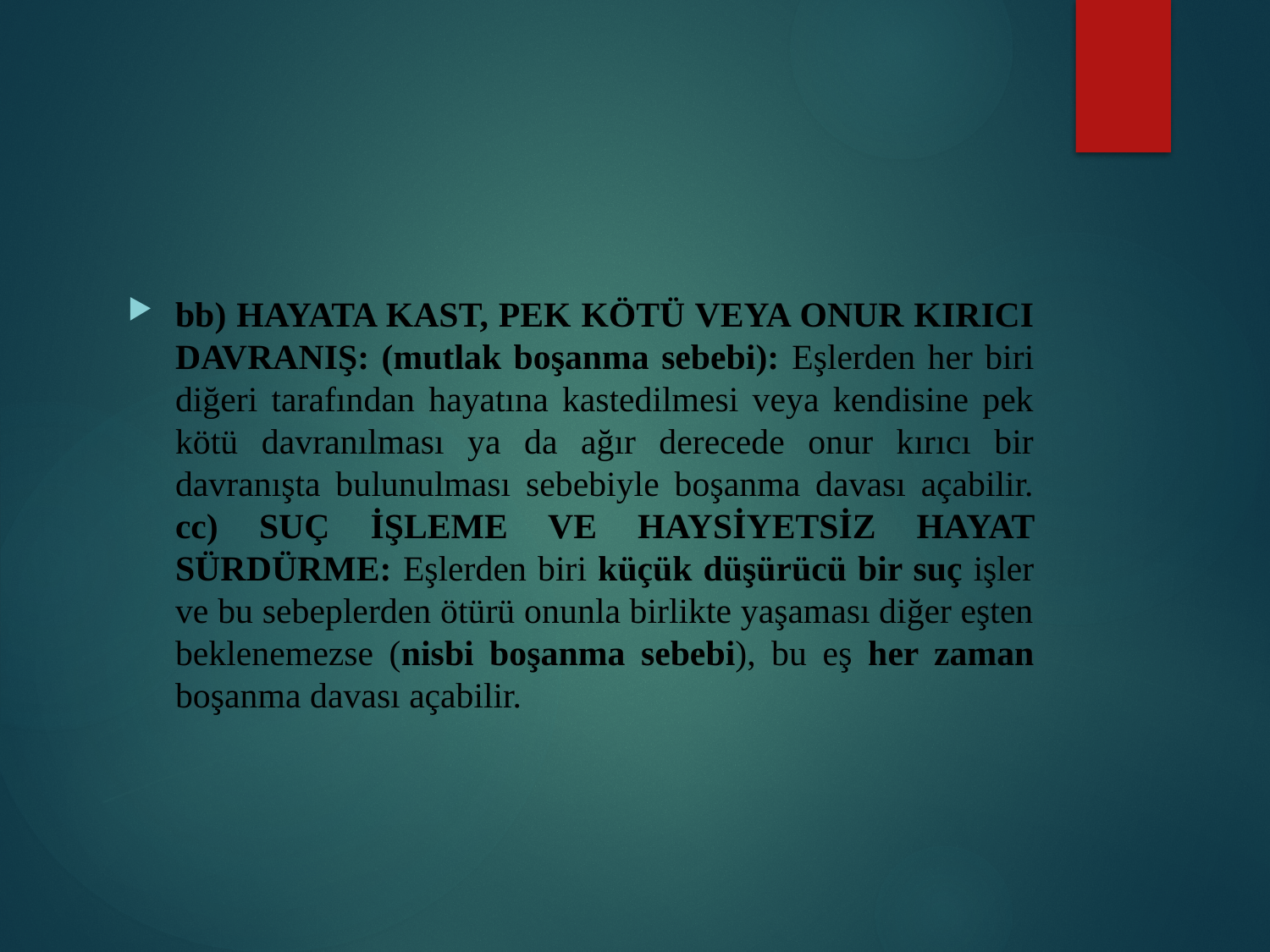

#
bb) HAYATA KAST, PEK KÖTÜ VEYA ONUR KIRICI DAVRANIŞ: (mutlak boşanma sebebi): Eşlerden her biri diğeri tarafından hayatına kastedilmesi veya kendisine pek kötü davranılması ya da ağır derecede onur kırıcı bir davranışta bulunulması sebebiyle boşanma davası açabilir. cc) SUÇ İŞLEME VE HAYSİYETSİZ HAYAT SÜRDÜRME: Eşlerden biri küçük düşürücü bir suç işler ve bu sebeplerden ötürü onunla birlikte yaşaması diğer eşten beklenemezse (nisbi boşanma sebebi), bu eş her zaman boşanma davası açabilir.